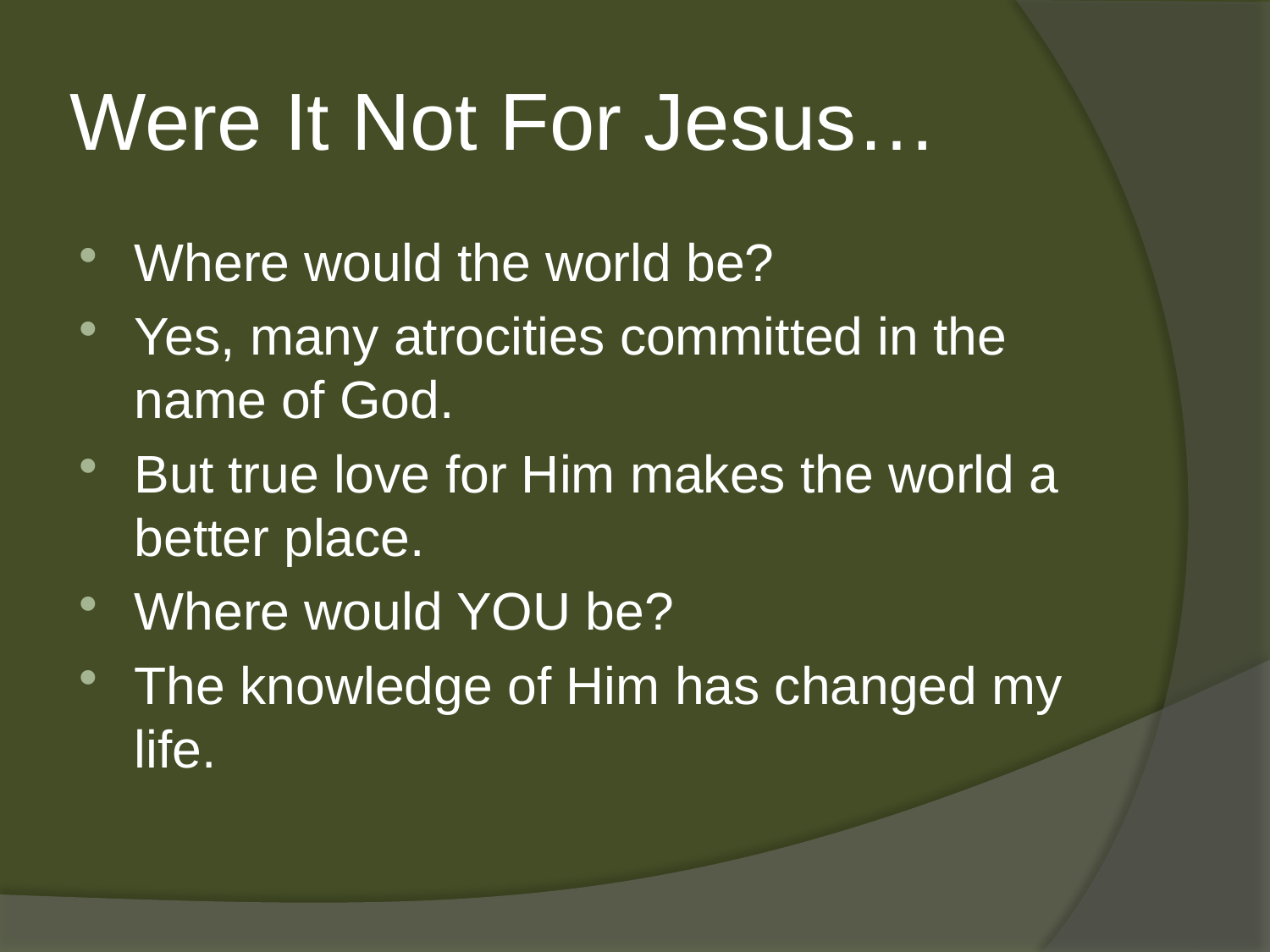

# Were It Not For Jesus…
Where would the world be?
Yes, many atrocities committed in the name of God.
But true love for Him makes the world a better place.
Where would YOU be?
The knowledge of Him has changed my life.